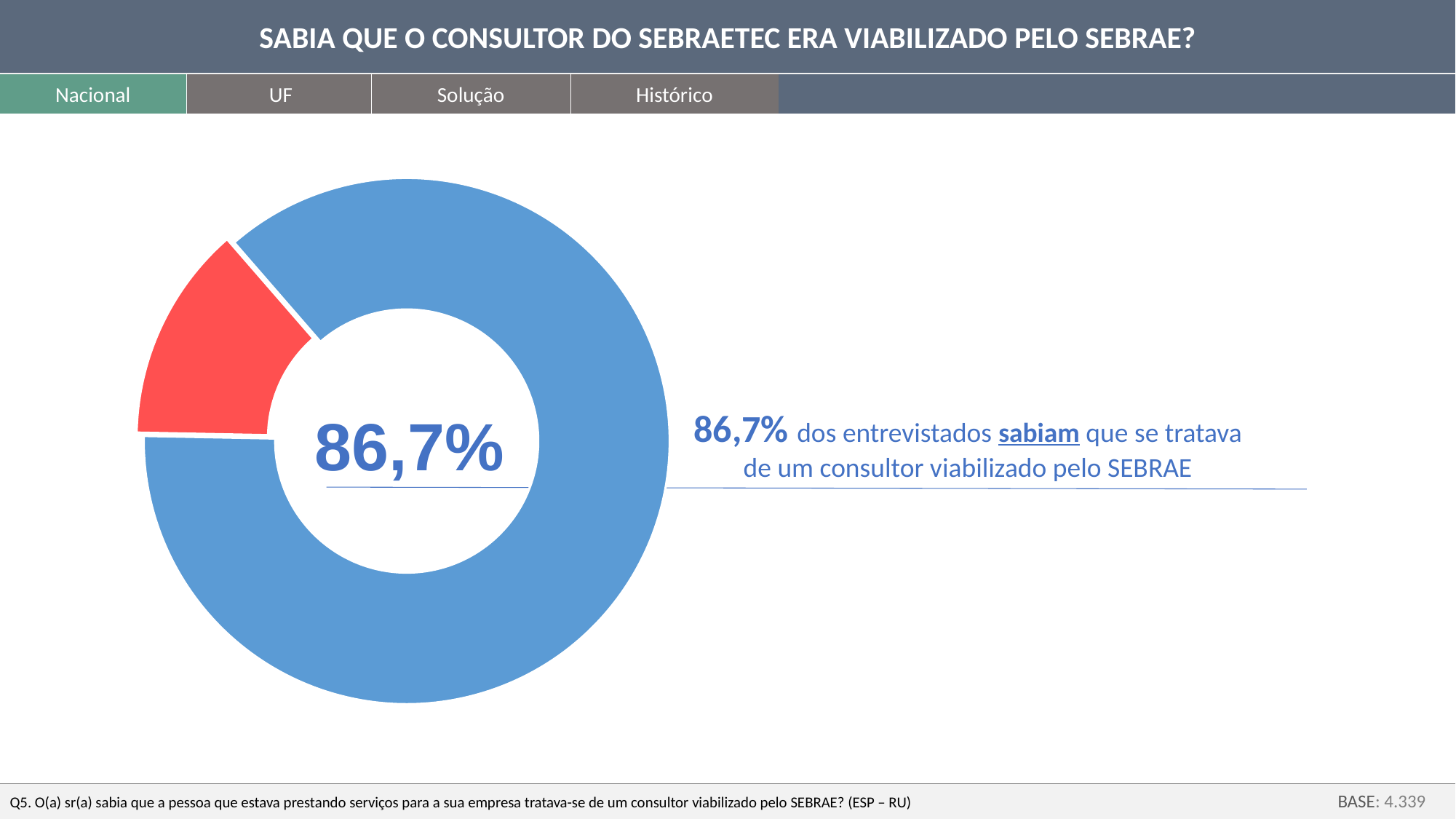

SABIA QUE O CONSULTOR DO SEBRAETEC ERA VIABILIZADO PELO SEBRAE?
Nacional
UF
Solução
Histórico

### Chart

| Category | Vendas |
|---|---|
| Sim | 0.8670000000000001 |
| Não | 0.133 |
86,7% dos entrevistados sabiam que se tratava de um consultor viabilizado pelo SEBRAE
86,7%
Q5. O(a) sr(a) sabia que a pessoa que estava prestando serviços para a sua empresa tratava-se de um consultor viabilizado pelo SEBRAE? (ESP – RU)
BASE: 4.339